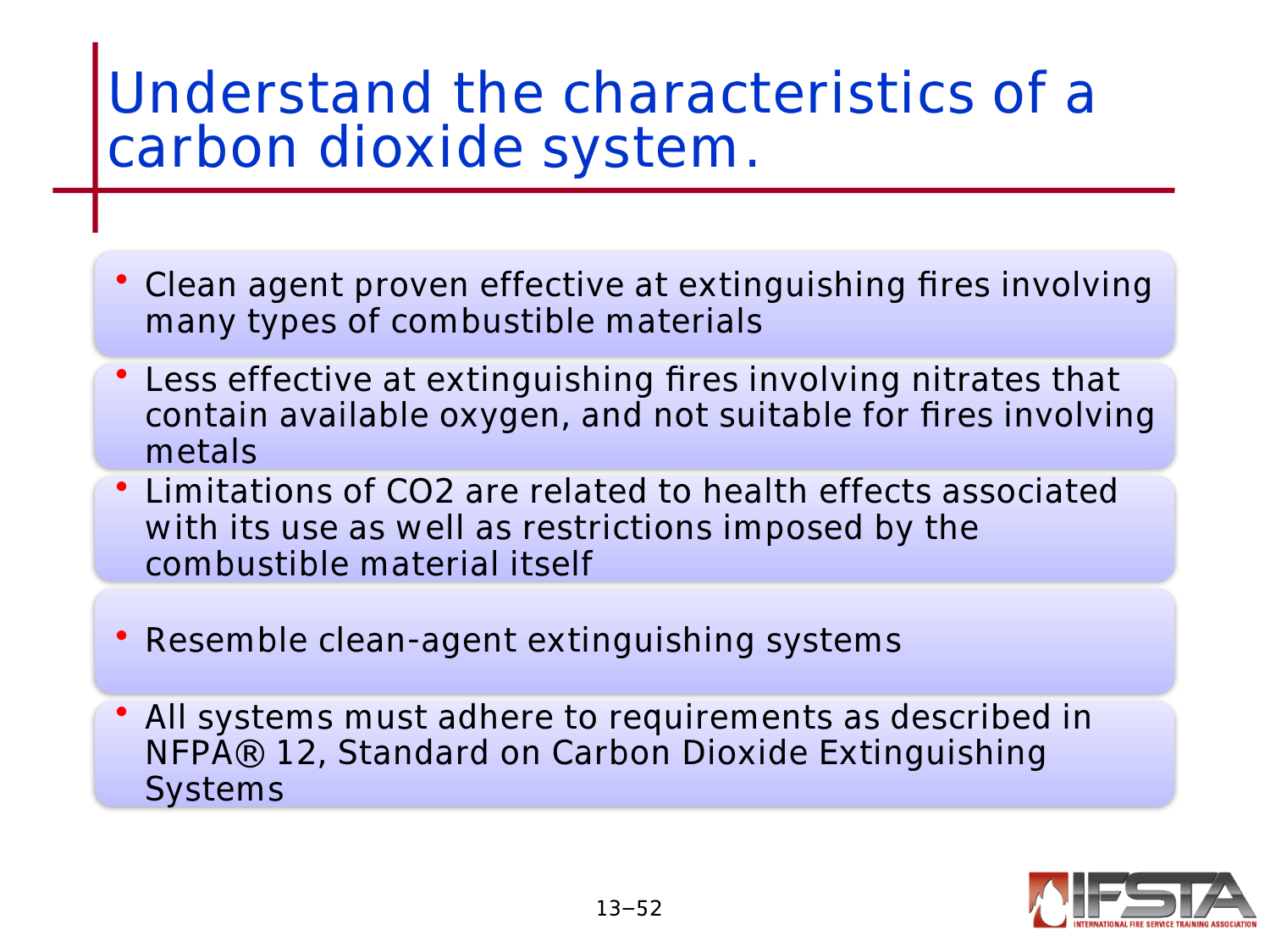

# Understand the characteristics of a carbon dioxide system.
Clean agent proven effective at extinguishing fires involving many types of combustible materials
Less effective at extinguishing fires involving nitrates that contain available oxygen, and not suitable for fires involving metals
Limitations of CO2 are related to health effects associated with its use as well as restrictions imposed by the combustible material itself
Resemble clean-agent extinguishing systems
All systems must adhere to requirements as described in NFPA® 12, Standard on Carbon Dioxide Extinguishing Systems
13–52